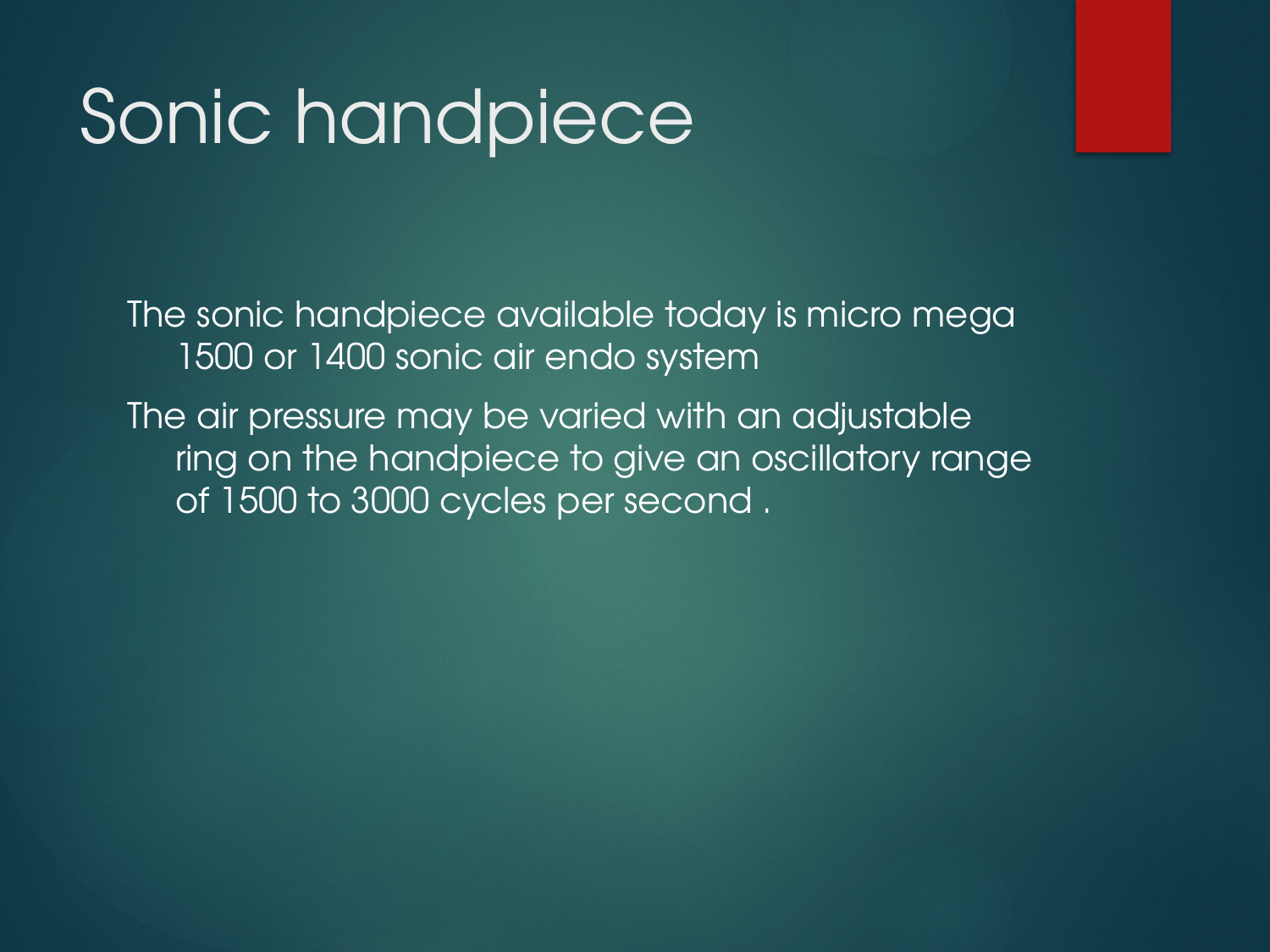

# Sonic handpiece
The sonic handpiece available today is micro mega 1500 or 1400 sonic air endo system
The air pressure may be varied with an adjustable ring on the handpiece to give an oscillatory range of 1500 to 3000 cycles per second .